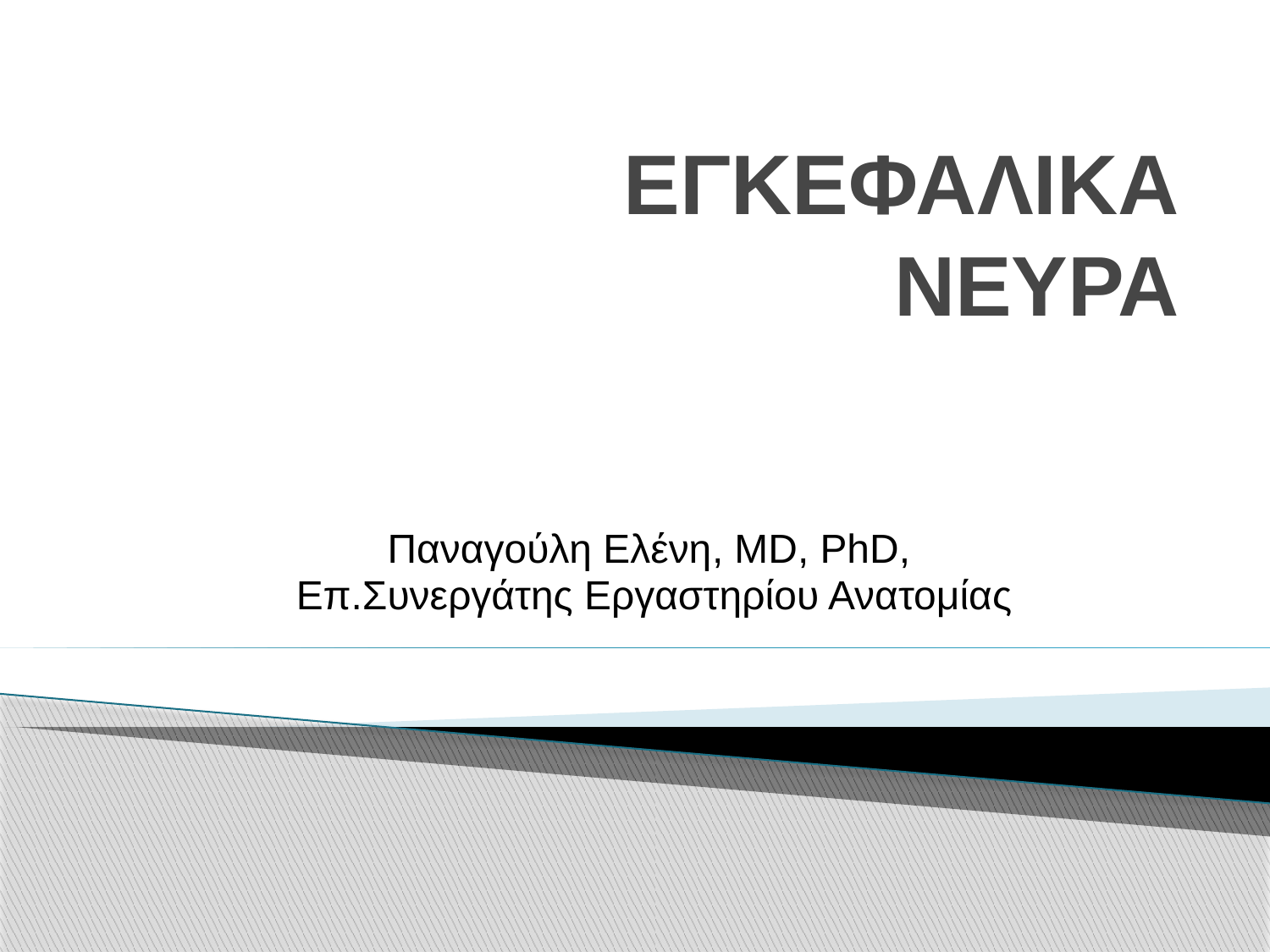

# ΕΓΚΕΦΑΛΙΚΑ ΝΕΥΡΑ
Παναγούλη Ελένη, MD, PhD,
Επ.Συνεργάτης Εργαστηρίου Ανατομίας